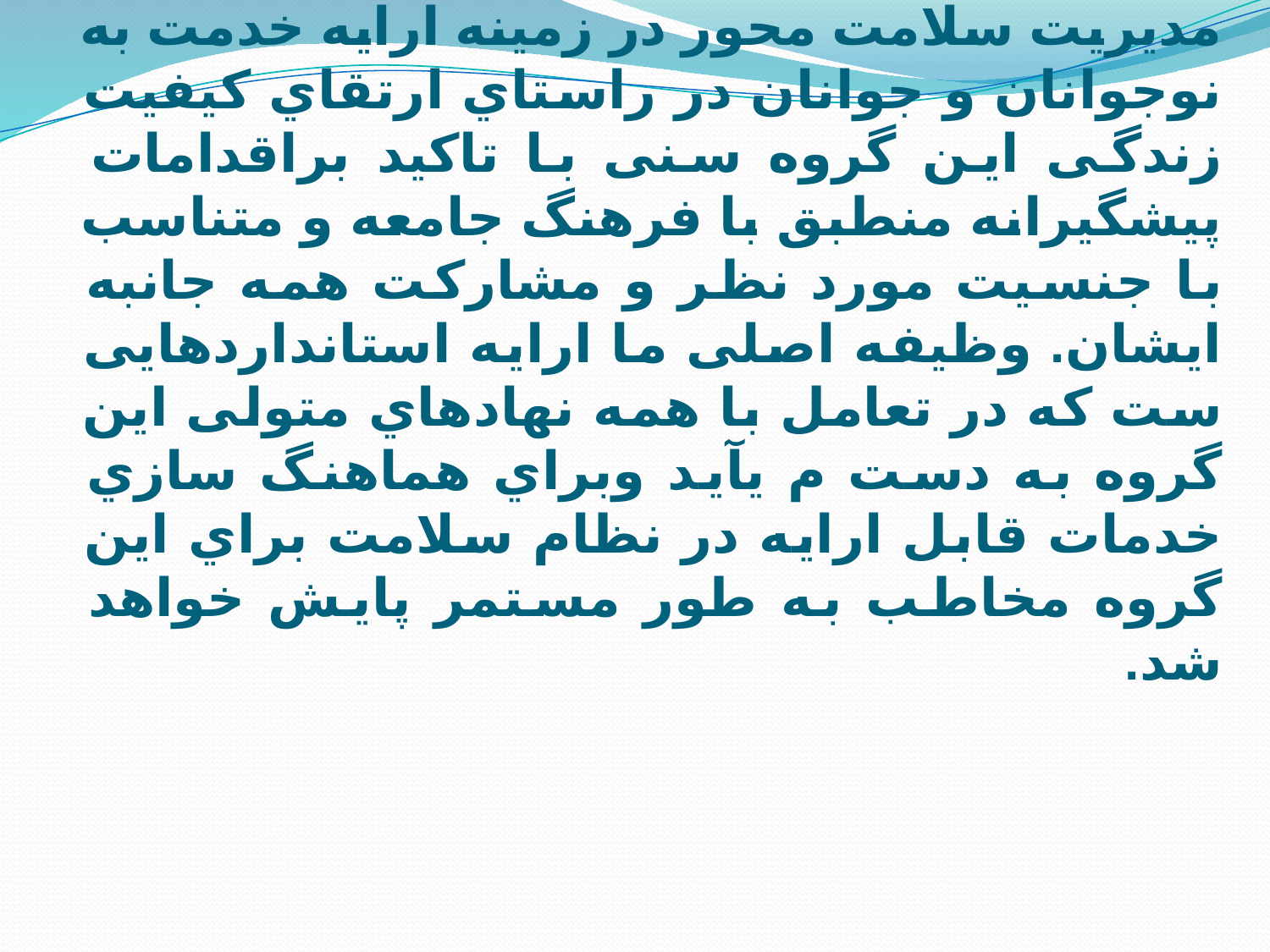

# رسالت مدیریت سلامت محور در زمینه ارایه خدمت به نوجوانان و جوانان در راستاي ارتقاي کیفیت زندگی این گروه سنی با تاکید براقدامات پیشگیرانه منطبق با فرهنگ جامعه و متناسب با جنسیت مورد نظر و مشارکت همه جانبه ایشان. وظیفه اصلی ما ارایه استانداردهایی ست که در تعامل با همه نهادهاي متولی این گروه به دست م یآید وبراي هماهنگ سازي خدمات قابل ارایه در نظام سلامت براي این گروه مخاطب به طور مستمر پایش خواهد شد.